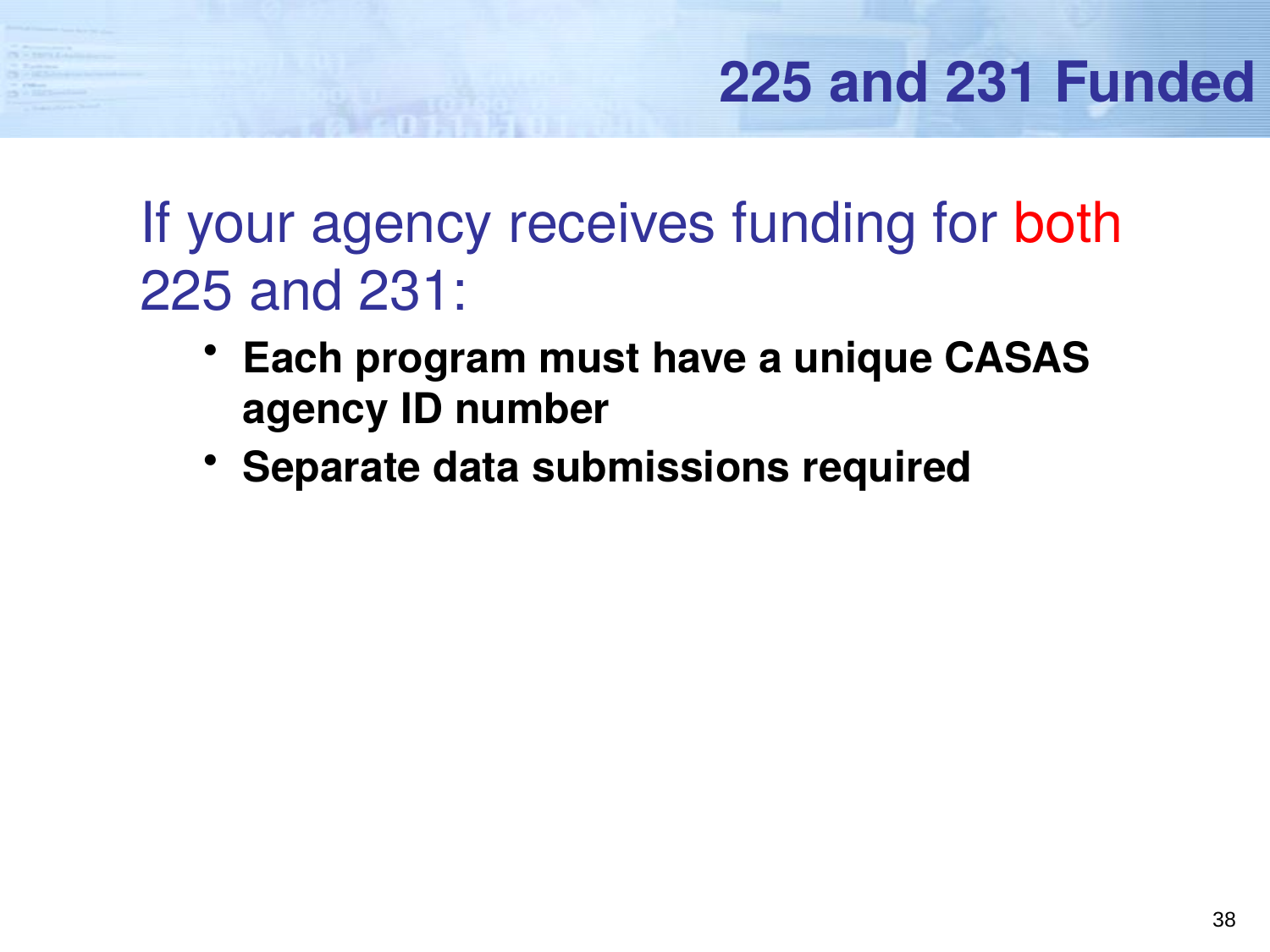

# 225 and 231 Funded
If your agency receives funding for both 225 and 231:
Each program must have a unique CASAS   agency ID number
Separate data submissions required

38